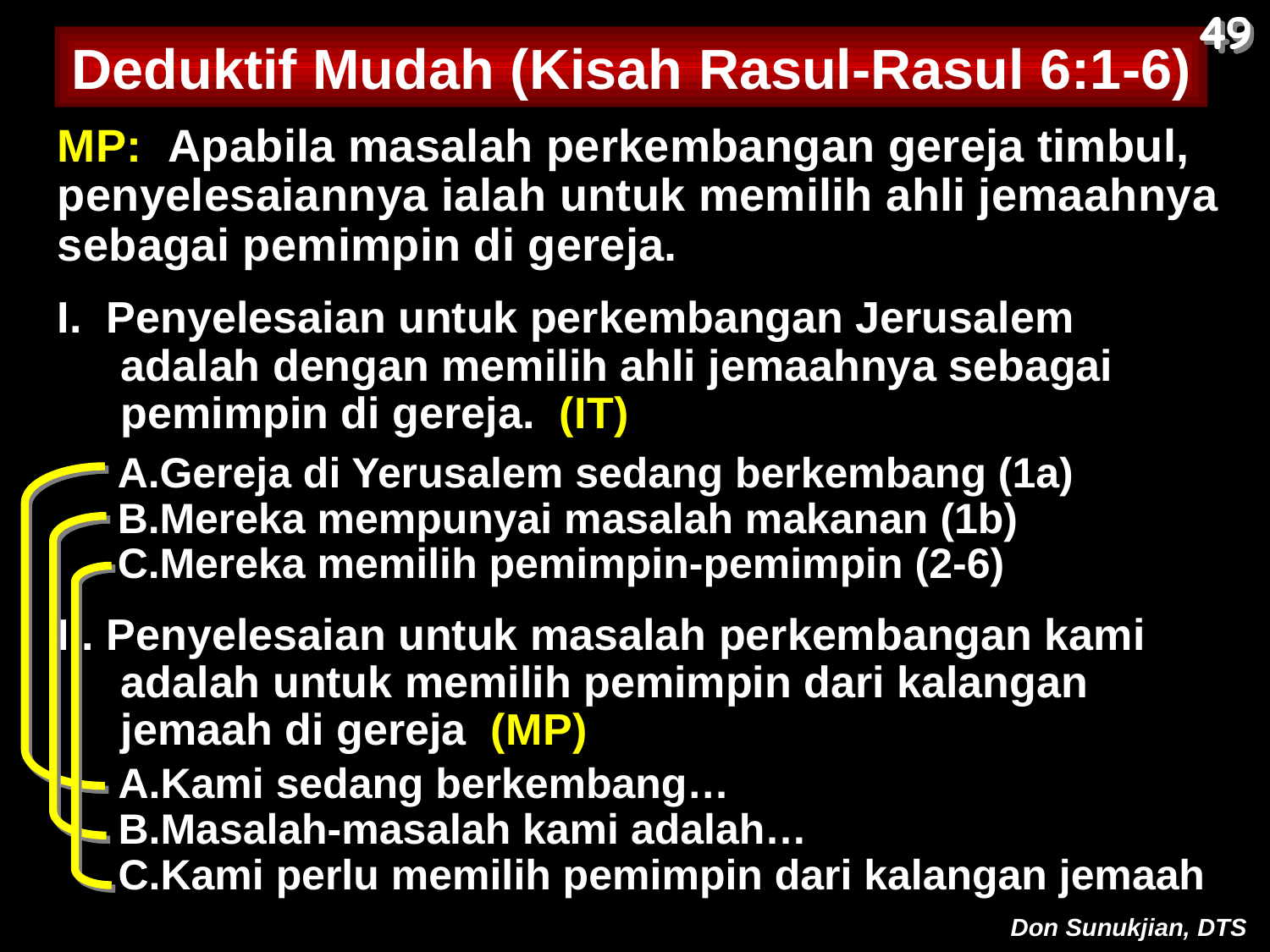

49
Deduktif Mudah (Kisah Rasul-Rasul 6:1-6)
MP:  Apabila masalah perkembangan gereja timbul, penyelesaiannya ialah untuk memilih ahli jemaahnya sebagai pemimpin di gereja.
I.  Penyelesaian untuk perkembangan Jerusalem adalah dengan memilih ahli jemaahnya sebagai pemimpin di gereja.  (IT)
Gereja di Yerusalem sedang berkembang (1a)
Mereka mempunyai masalah makanan (1b)
Mereka memilih pemimpin-pemimpin (2-6)

II. Penyelesaian untuk masalah perkembangan kami adalah untuk memilih pemimpin dari kalangan jemaah di gereja  (MP)
Kami sedang berkembang…
Masalah-masalah kami adalah…
Kami perlu memilih pemimpin dari kalangan jemaah
Don Sunukjian, DTS